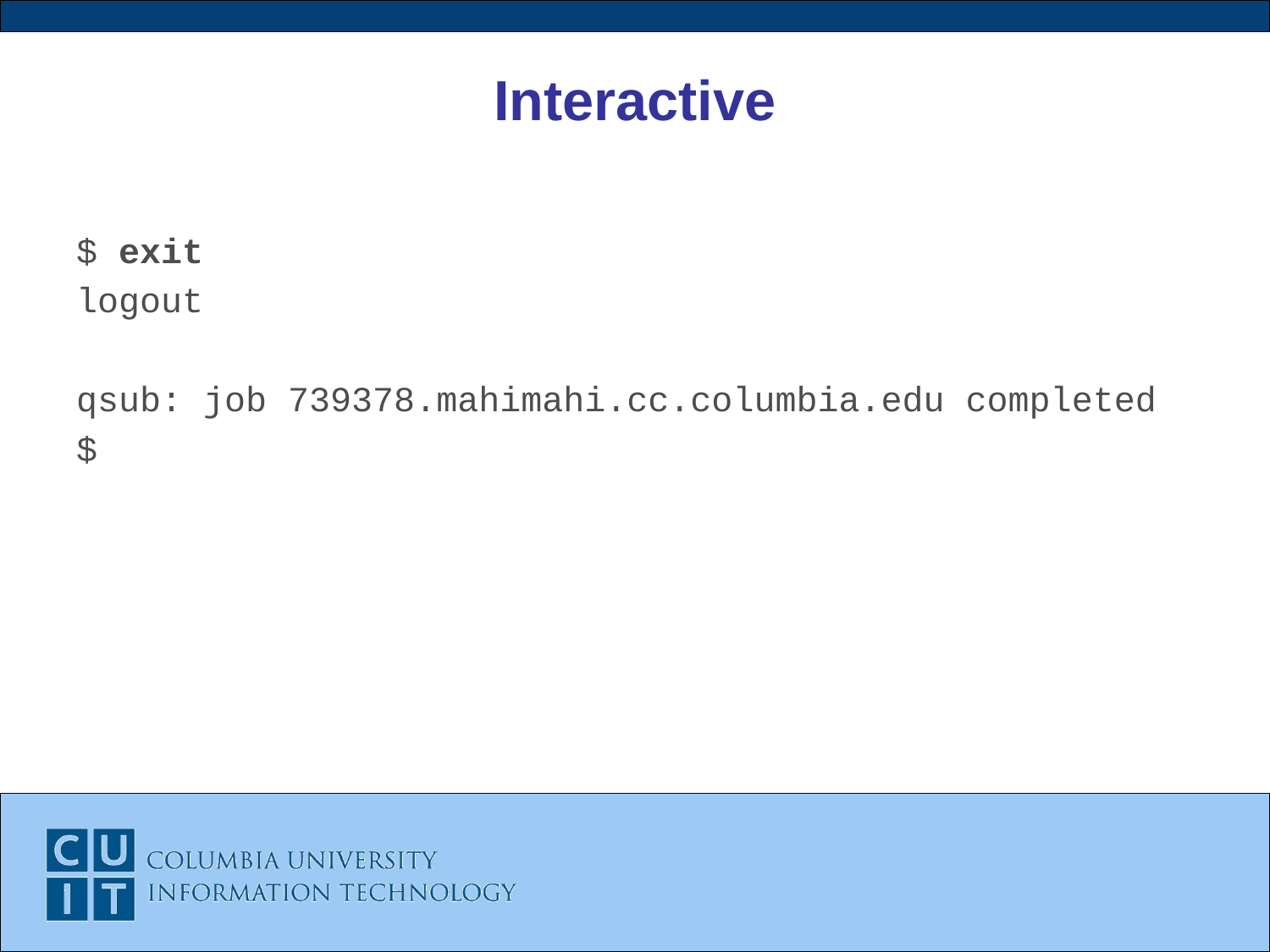

# Interactive
$ exit
logout

qsub: job 739378.mahimahi.cc.columbia.edu completed
$